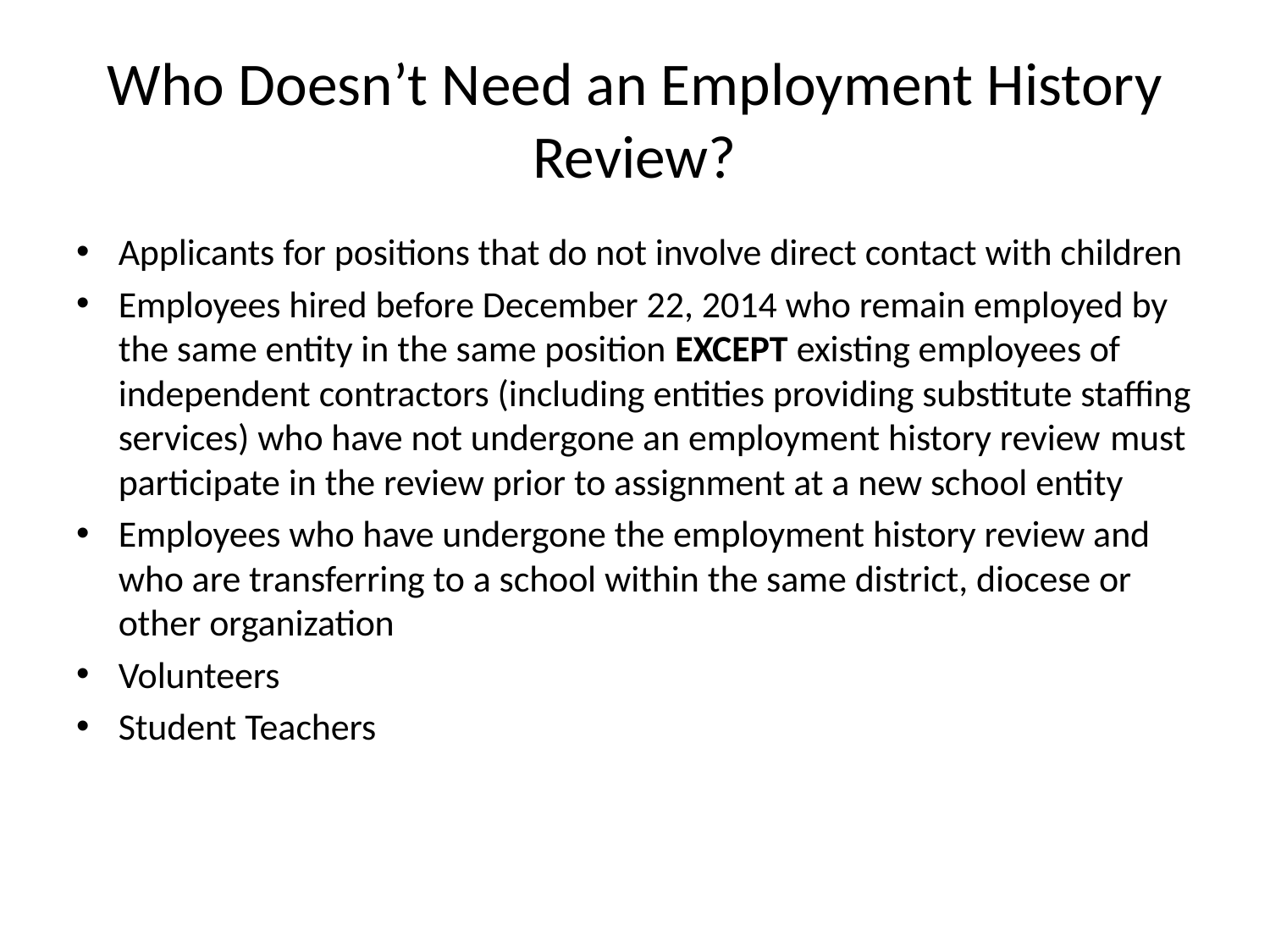

# Who Doesn’t Need an Employment History Review?
Applicants for positions that do not involve direct contact with children
Employees hired before December 22, 2014 who remain employed by the same entity in the same position EXCEPT existing employees of independent contractors (including entities providing substitute staffing services) who have not undergone an employment history review must participate in the review prior to assignment at a new school entity
Employees who have undergone the employment history review and who are transferring to a school within the same district, diocese or other organization
Volunteers
Student Teachers